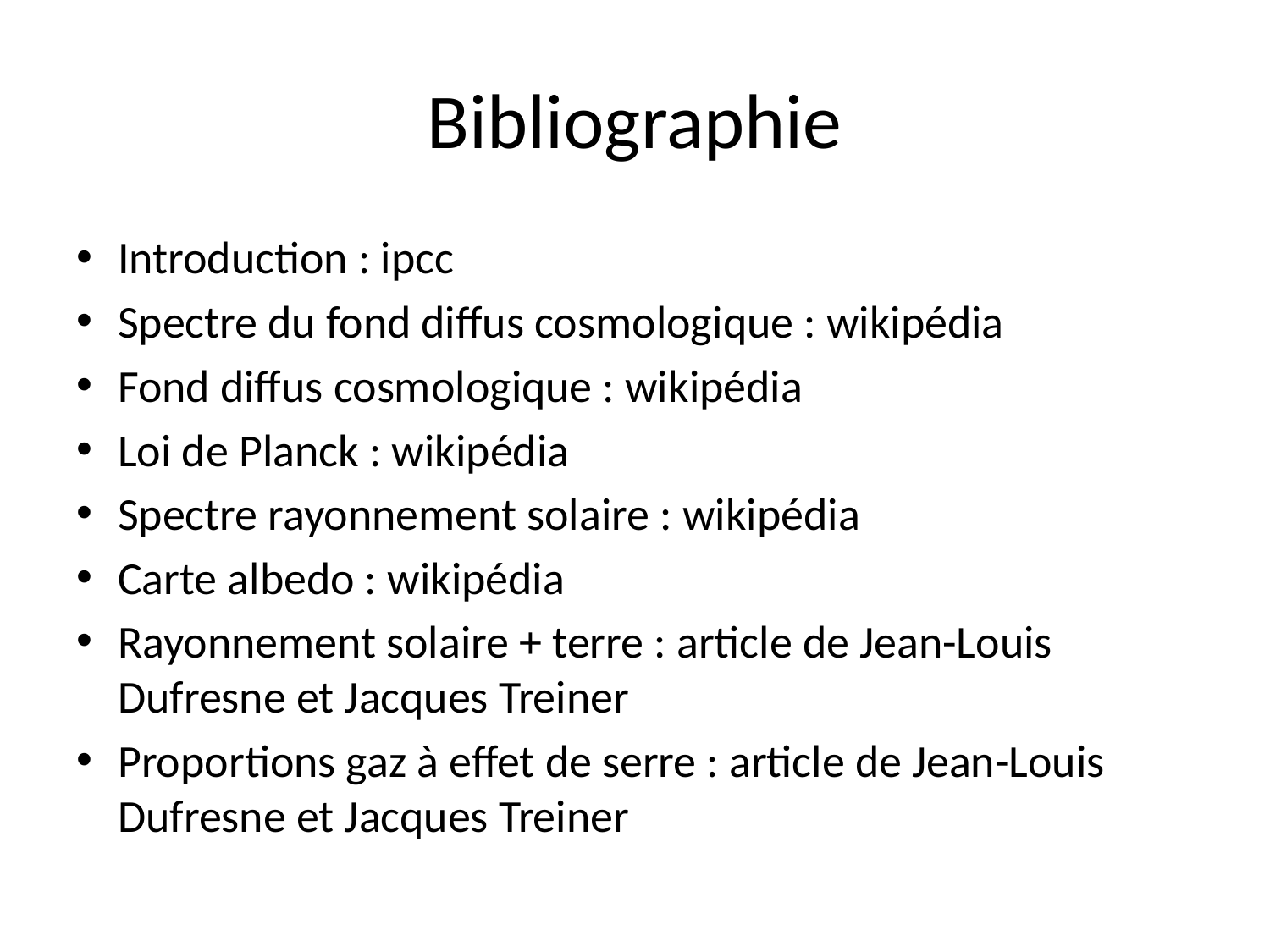

# Bibliographie
Introduction : ipcc
Spectre du fond diffus cosmologique : wikipédia
Fond diffus cosmologique : wikipédia
Loi de Planck : wikipédia
Spectre rayonnement solaire : wikipédia
Carte albedo : wikipédia
Rayonnement solaire + terre : article de Jean-Louis Dufresne et Jacques Treiner
Proportions gaz à effet de serre : article de Jean-Louis Dufresne et Jacques Treiner